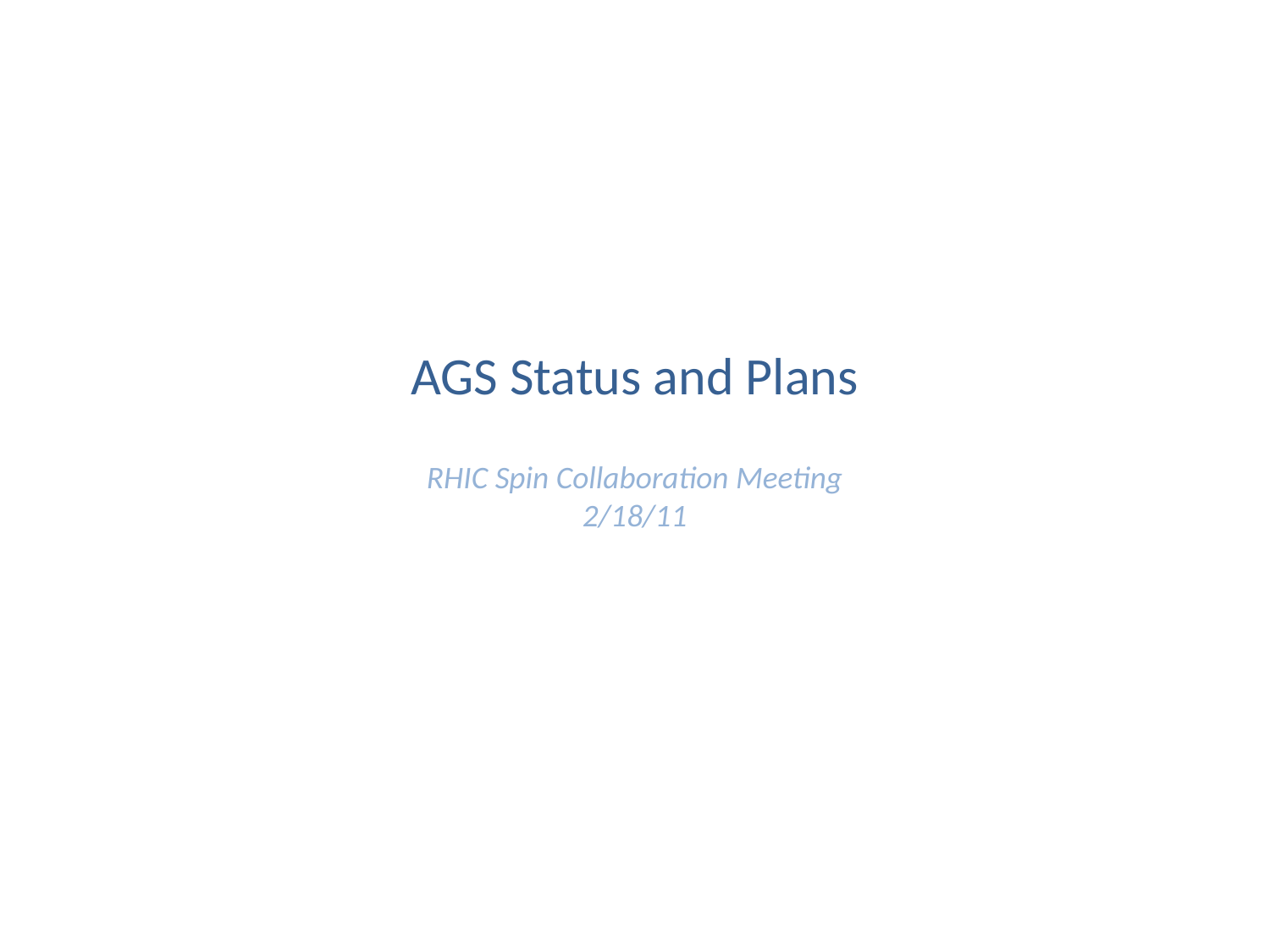

# AGS Status and Plans RHIC Spin Collaboration Meeting 2/18/11